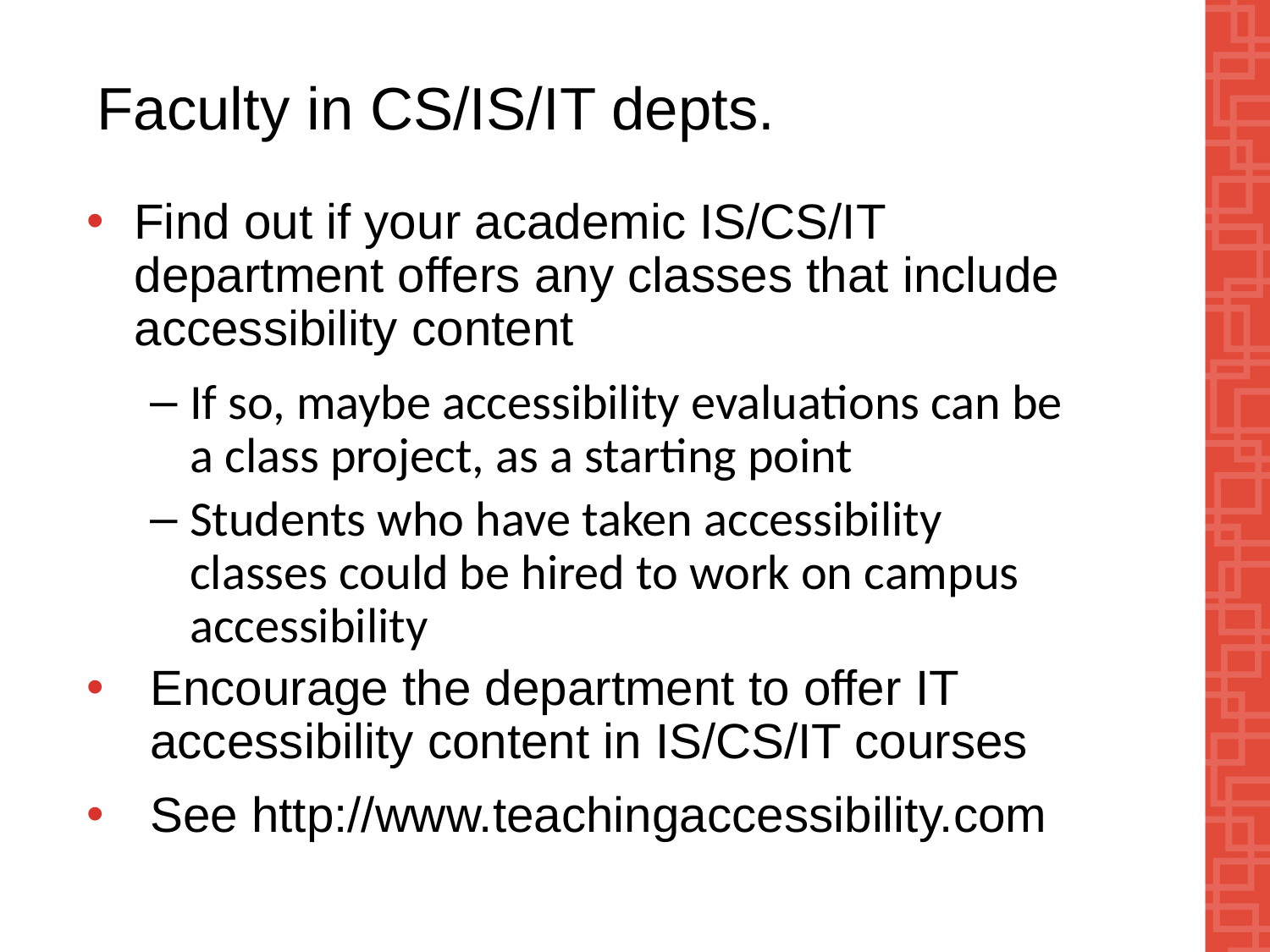

# Faculty in CS/IS/IT depts.
Find out if your academic IS/CS/IT department offers any classes that include accessibility content
If so, maybe accessibility evaluations can be a class project, as a starting point
Students who have taken accessibility classes could be hired to work on campus accessibility
Encourage the department to offer IT accessibility content in IS/CS/IT courses
See http://www.teachingaccessibility.com